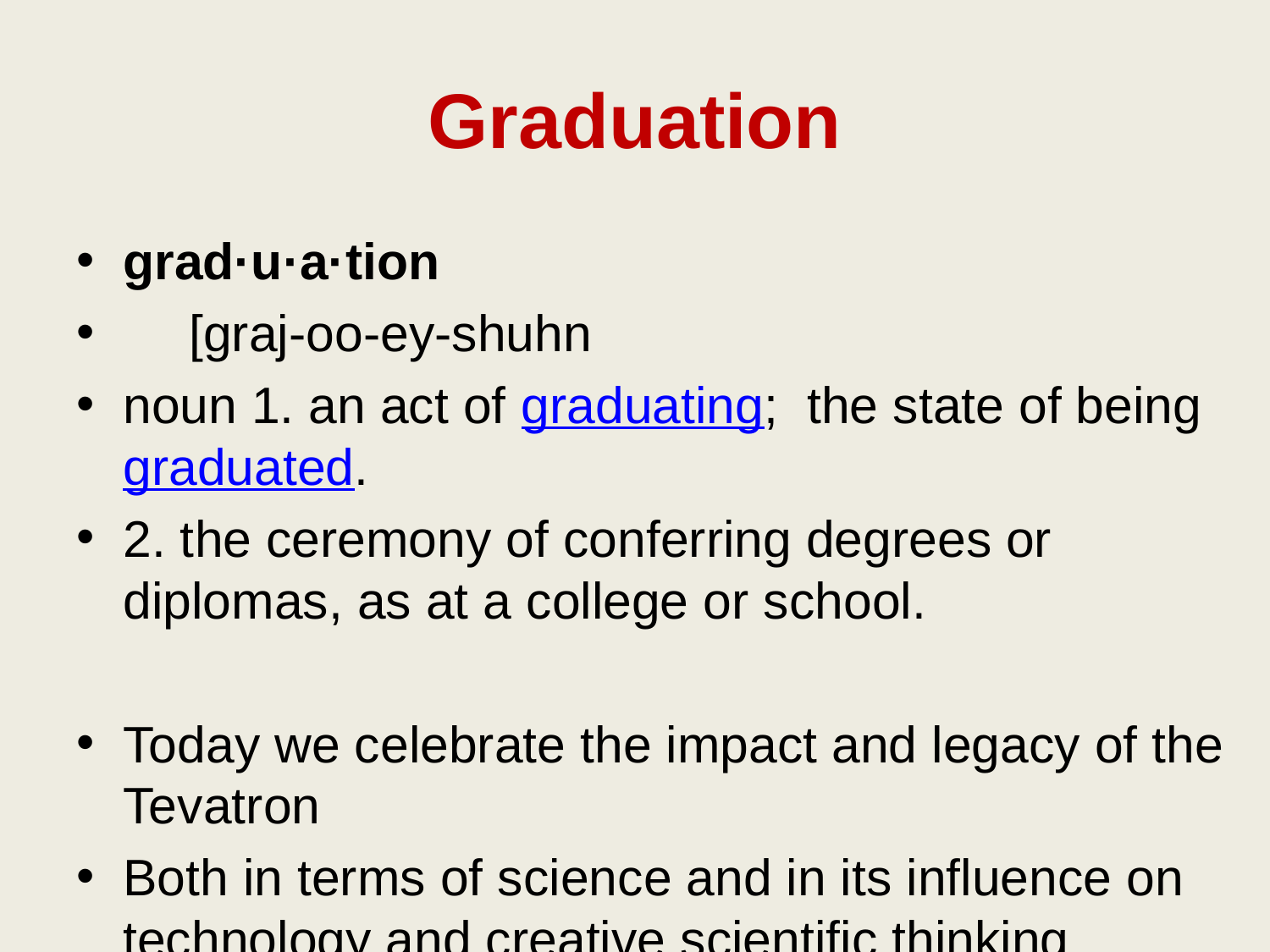

# Graduation
grad·u·a·tion
   [graj-oo-ey-shuhn
noun 1. an act of graduating;  the state of being graduated.
2. the ceremony of conferring degrees or diplomas, as at a college or school.

Today we celebrate the impact and legacy of the Tevatron
Both in terms of science and in its influence on technology and creative scientific thinking